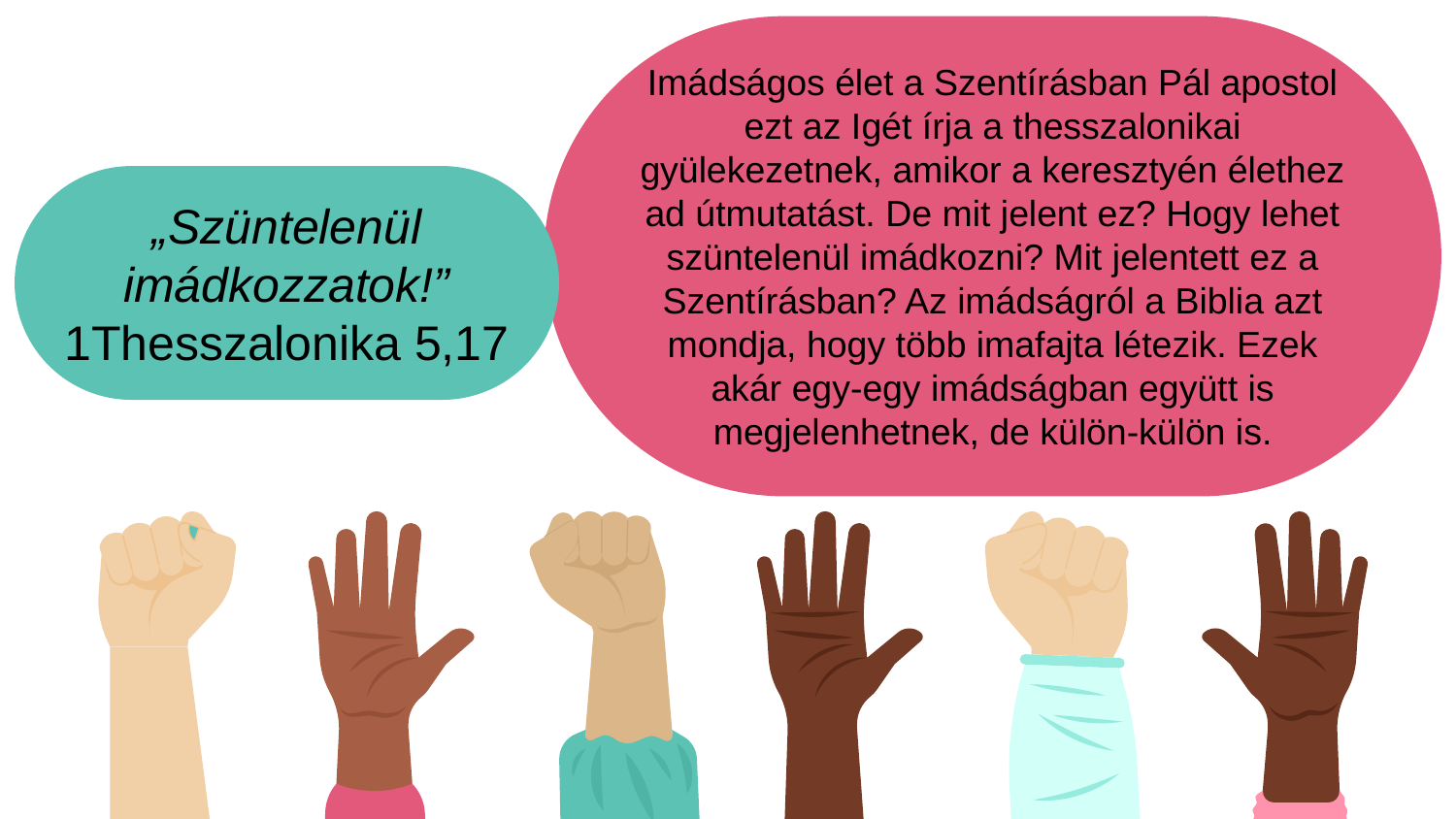

Imádságos élet a Szentírásban Pál apostol ezt az Igét írja a thesszalonikai gyülekezetnek, amikor a keresztyén élethez ad útmutatást. De mit jelent ez? Hogy lehet szüntelenül imádkozni? Mit jelentett ez a Szentírásban? Az imádságról a Biblia azt mondja, hogy több imafajta létezik. Ezek akár egy-egy imádságban együtt is megjelenhetnek, de külön-külön is.
„Szüntelenül imádkozzatok!”
1Thesszalonika 5,17